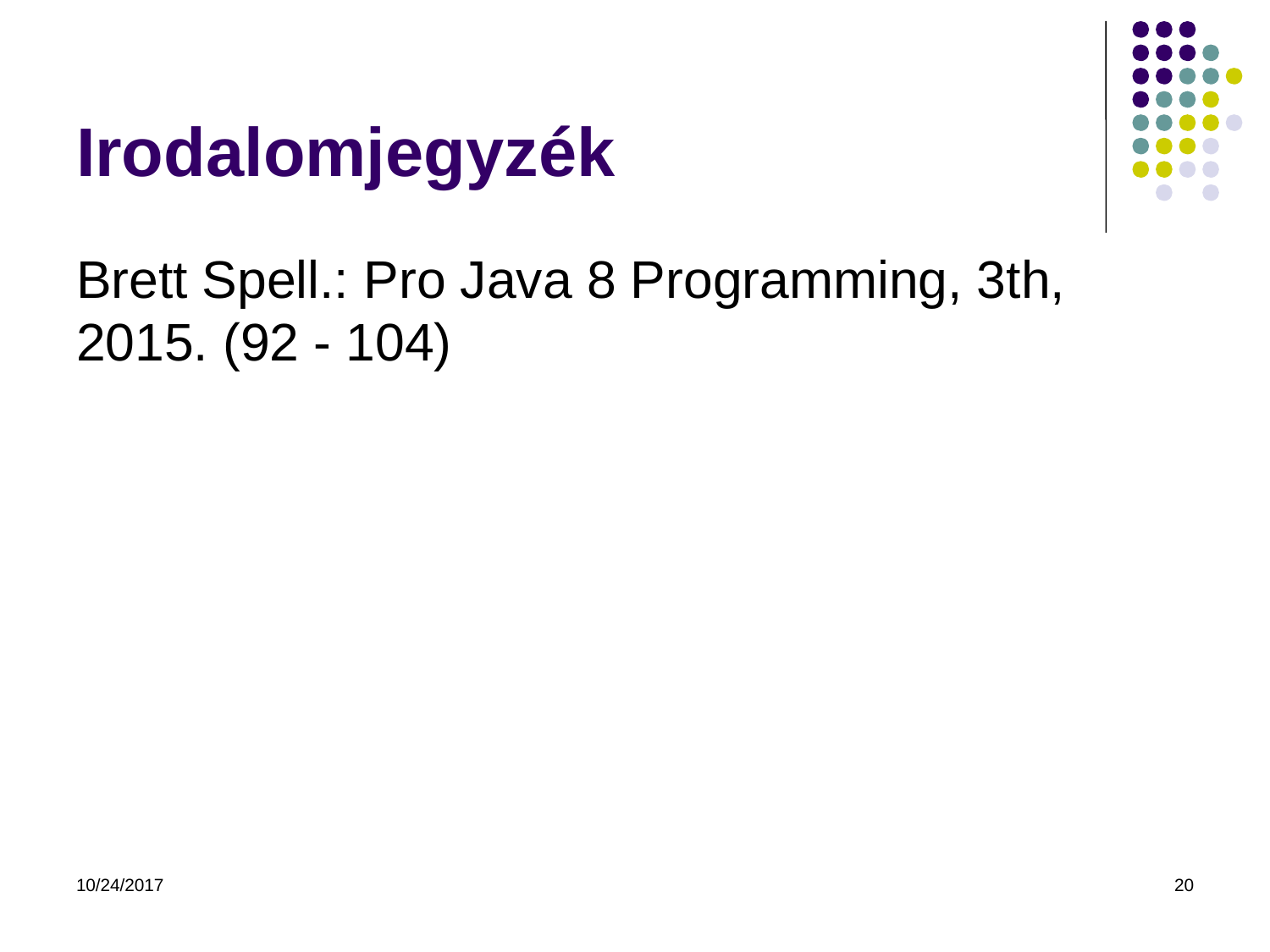

# Irodalomjegyzék
Brett Spell.: Pro Java 8 Programming, 3th, 2015. (92 - 104)
10/24/2017
20